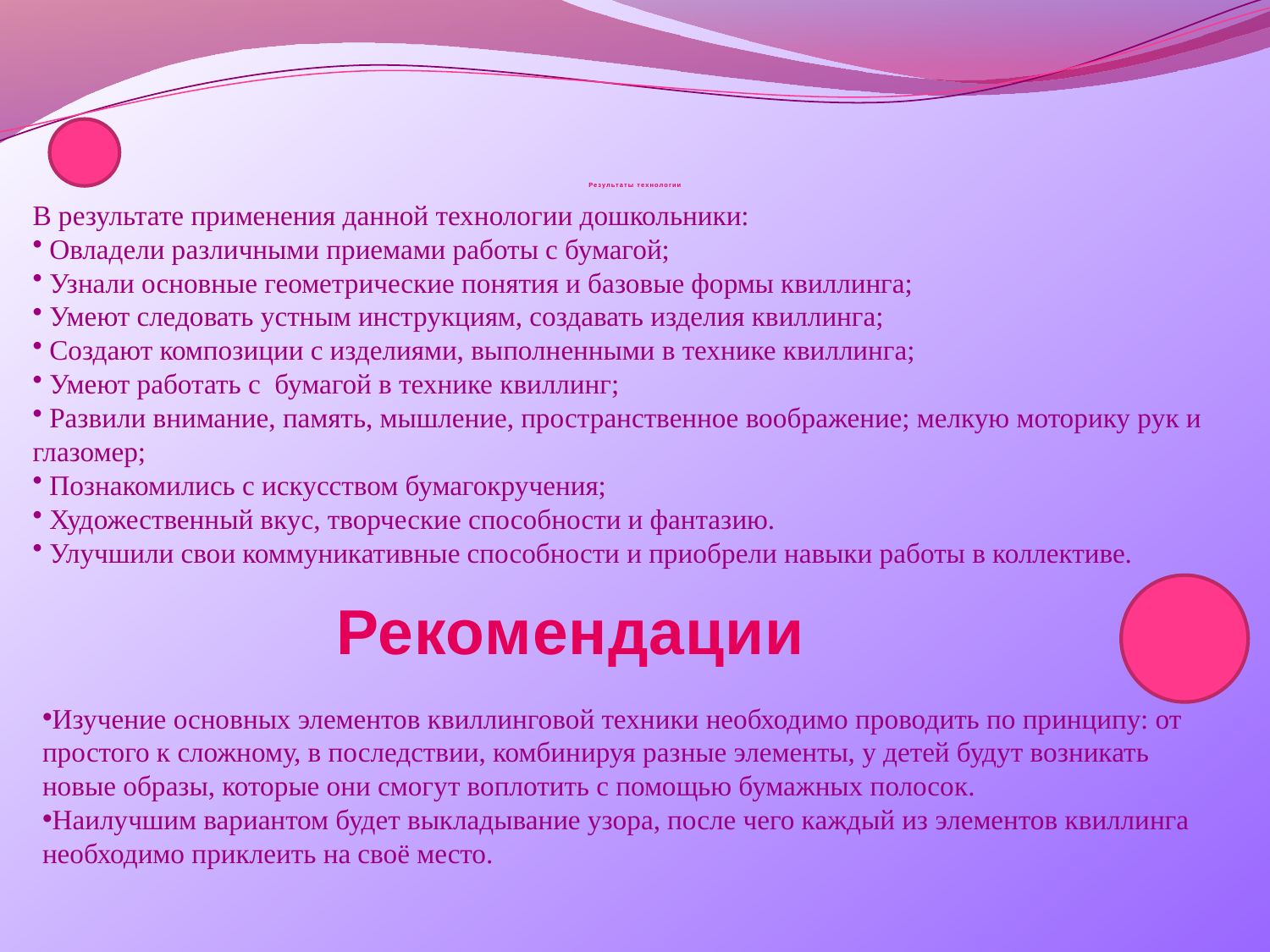

# Результаты технологии

В результате применения данной технологии дошкольники:
 Овладели различными приемами работы с бумагой;
 Узнали основные геометрические понятия и базовые формы квиллинга;
 Умеют следовать устным инструкциям, создавать изделия квиллинга;
 Создают композиции с изделиями, выполненными в технике квиллинга;
 Умеют работать с  бумагой в технике квиллинг;
 Развили внимание, память, мышление, пространственное воображение; мелкую моторику рук и глазомер;
 Познакомились с искусством бумагокручения;
 Художественный вкус, творческие способности и фантазию.
 Улучшили свои коммуникативные способности и приобрели навыки работы в коллективе.

Рекомендации
Изучение основных элементов квиллинговой техники необходимо проводить по принципу: от простого к сложному, в последствии, комбинируя разные элементы, у детей будут возникать новые образы, которые они смогут воплотить с помощью бумажных полосок.
Наилучшим вариантом будет выкладывание узора, после чего каждый из элементов квиллинга необходимо приклеить на своё место.